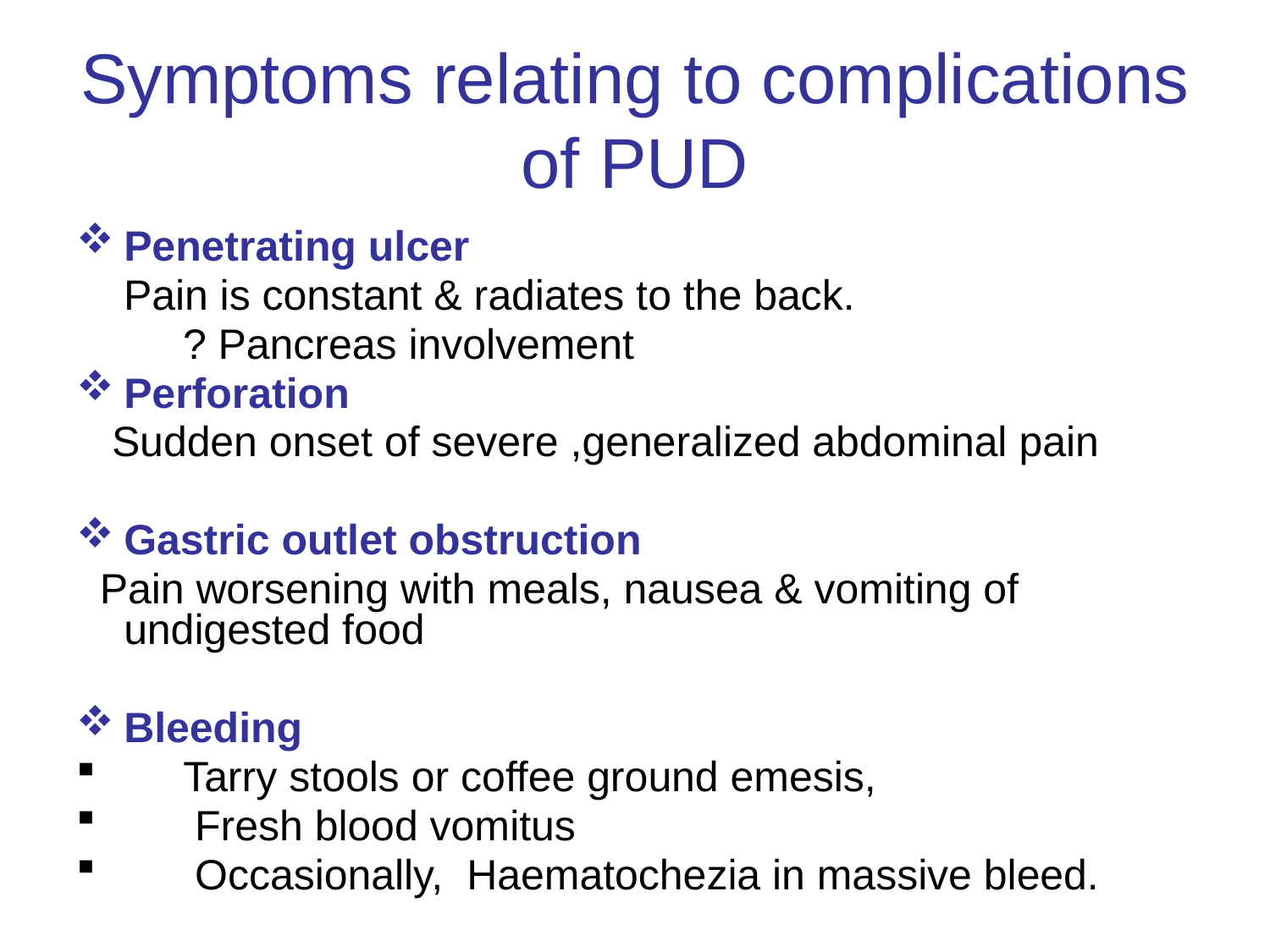

# Symptoms relating to complications of PUD
Penetrating ulcer
    Pain is constant & radiates to the back.
         ? Pancreas involvement
Perforation
   Sudden onset of severe ,generalized abdominal pain

Gastric outlet obstruction
  Pain worsening with meals, nausea & vomiting of undigested food

Bleeding
     Tarry stools or coffee ground emesis,
      Fresh blood vomitus
      Occasionally,  Haematochezia in massive bleed.